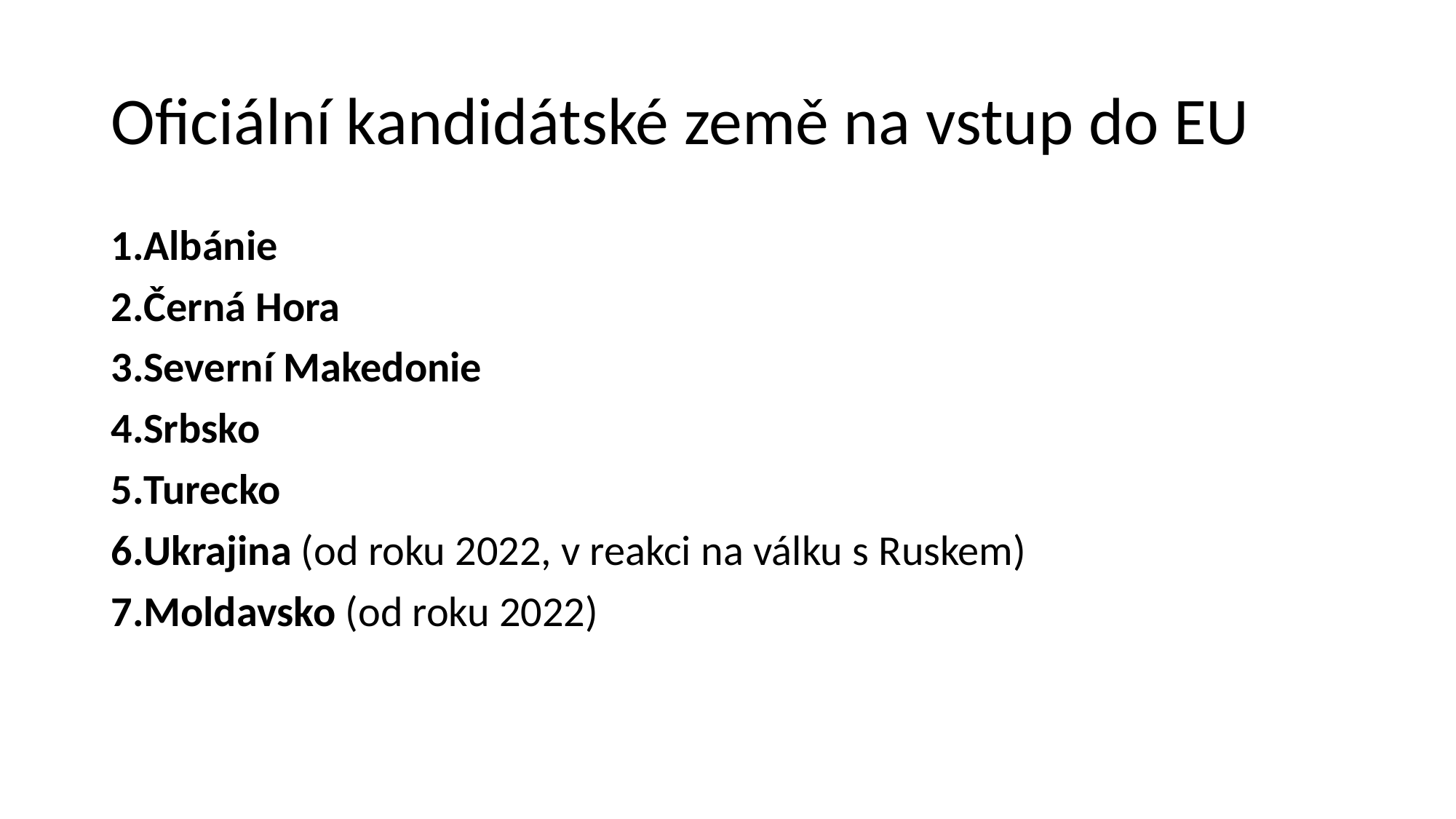

# Oficiální kandidátské země na vstup do EU
Albánie
Černá Hora
Severní Makedonie
Srbsko
Turecko
Ukrajina (od roku 2022, v reakci na válku s Ruskem)
Moldavsko (od roku 2022)